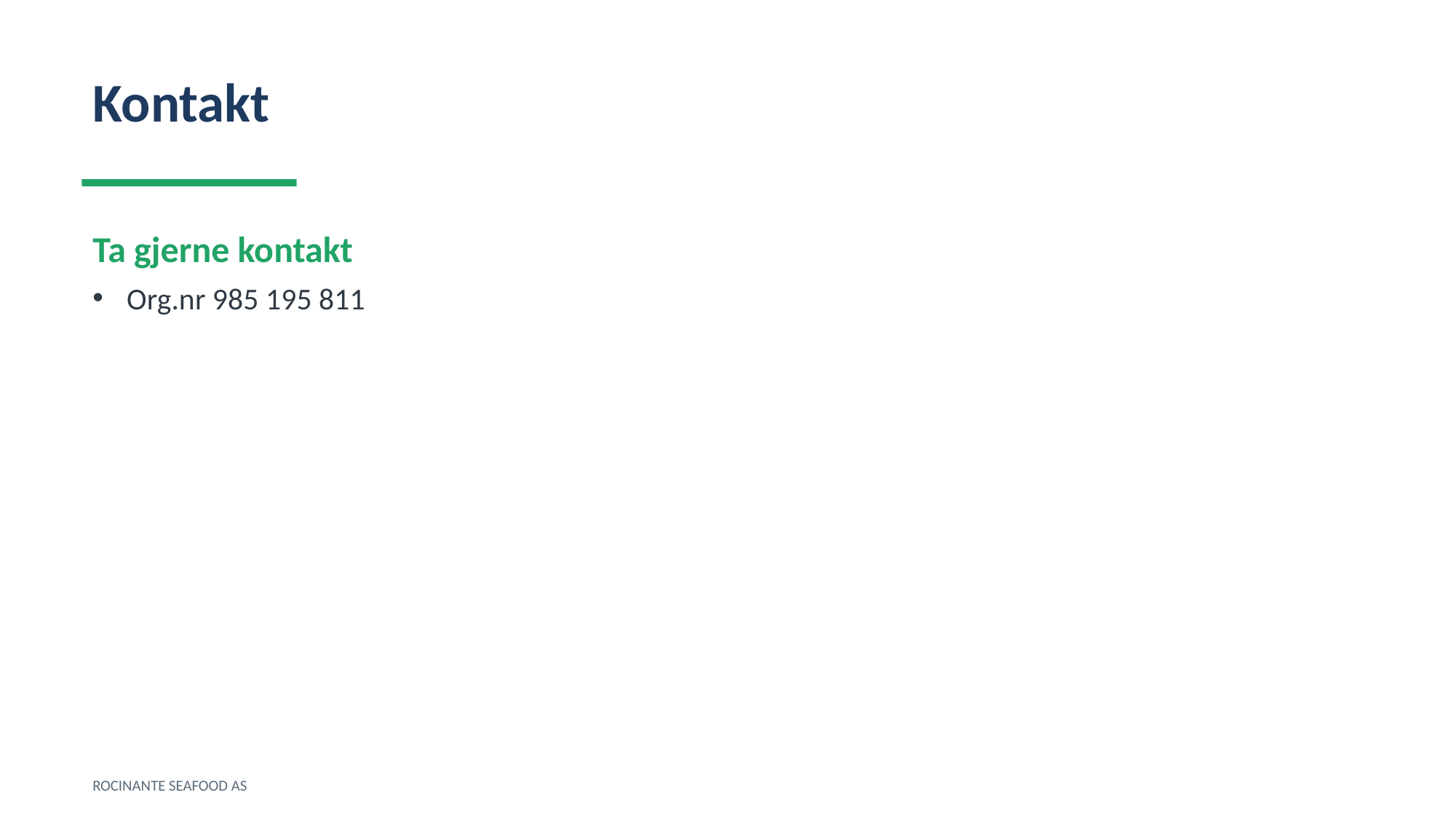

Kontakt

Ta gjerne kontakt
Org.nr 985 195 811
ROCINANTE SEAFOOD AS